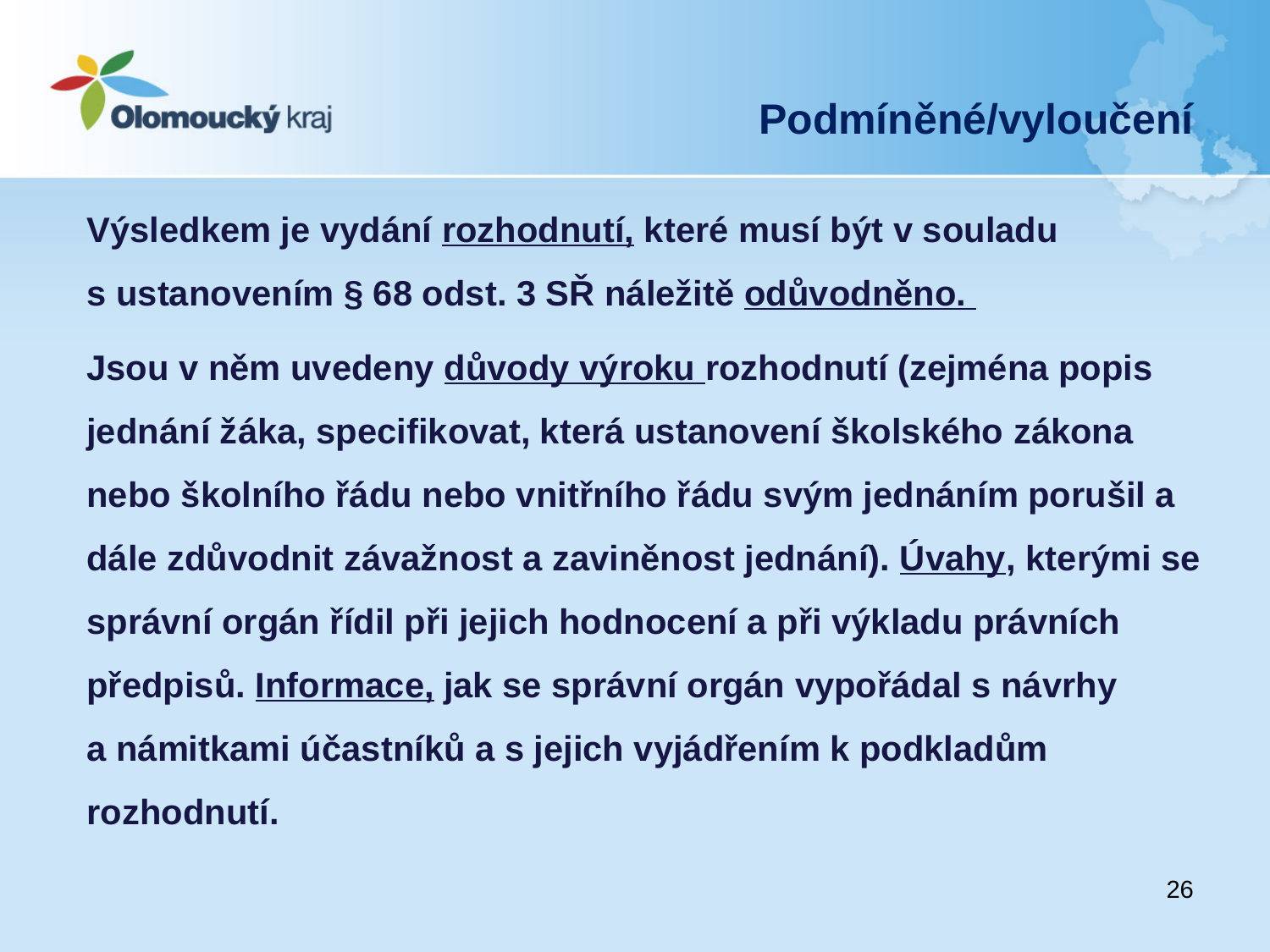

# Podmíněné/vyloučení
Výsledkem je vydání rozhodnutí, které musí být v souladu s ustanovením § 68 odst. 3 SŘ náležitě odůvodněno.
Jsou v něm uvedeny důvody výroku rozhodnutí (zejména popis jednání žáka, specifikovat, která ustanovení školského zákona nebo školního řádu nebo vnitřního řádu svým jednáním porušil a dále zdůvodnit závažnost a zaviněnost jednání). Úvahy, kterými se správní orgán řídil při jejich hodnocení a při výkladu právních předpisů. Informace, jak se správní orgán vypořádal s návrhy a námitkami účastníků a s jejich vyjádřením k podkladům rozhodnutí.

26